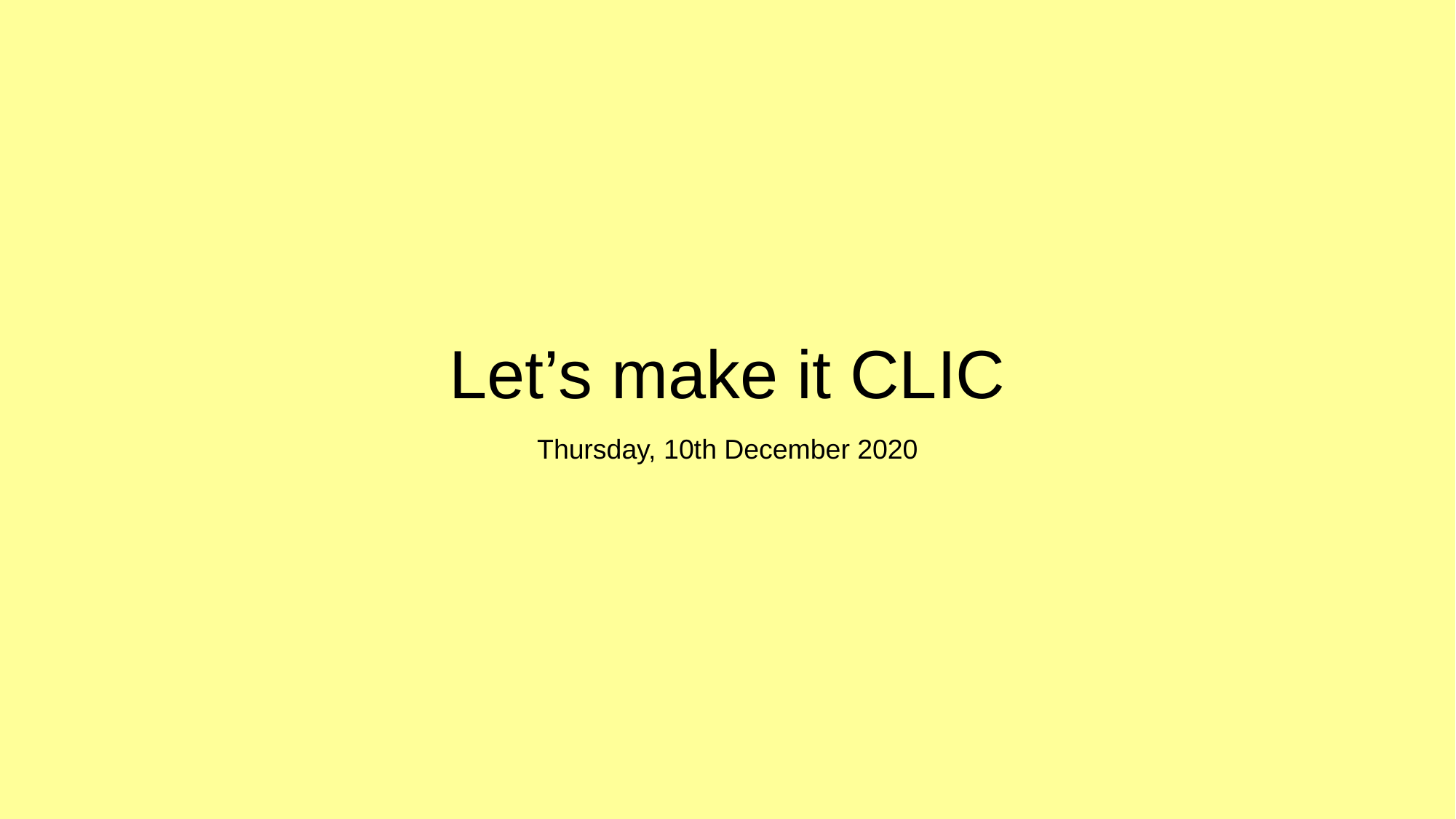

# Let’s make it CLIC
Thursday, 10th December 2020